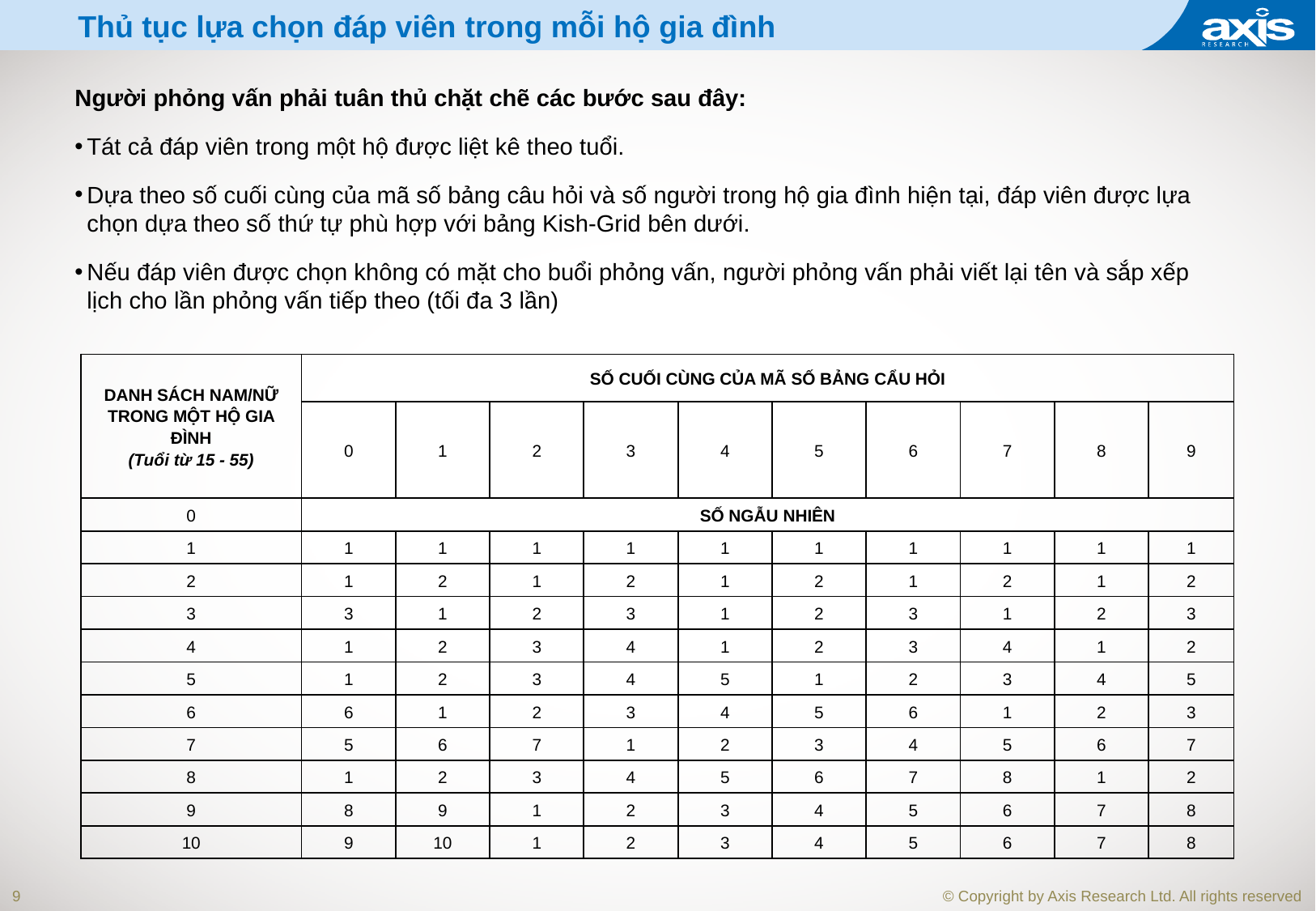

# Thủ tục lựa chọn đáp viên trong mỗi hộ gia đình
Người phỏng vấn phải tuân thủ chặt chẽ các bước sau đây:
Tát cả đáp viên trong một hộ được liệt kê theo tuổi.
Dựa theo số cuối cùng của mã số bảng câu hỏi và số người trong hộ gia đình hiện tại, đáp viên được lựa chọn dựa theo số thứ tự phù hợp với bảng Kish-Grid bên dưới.
Nếu đáp viên được chọn không có mặt cho buổi phỏng vấn, người phỏng vấn phải viết lại tên và sắp xếp lịch cho lần phỏng vấn tiếp theo (tối đa 3 lần)
| DANH SÁCH NAM/NỮ TRONG MỘT HỘ GIA ĐÌNH (Tuổi từ 15 - 55) | SỐ CUỐI CÙNG CỦA MÃ SỐ BẢNG CẨU HỎI |  |  |  |  |  |  |  |  |  |
| --- | --- | --- | --- | --- | --- | --- | --- | --- | --- | --- |
|  | 0 | 1 | 2 | 3 | 4 | 5 | 6 | 7 | 8 | 9 |
| 0 | SỐ NGẪU NHIÊN |  |  |  |  |  |  |  |  |  |
| 1 | 1 | 1 | 1 | 1 | 1 | 1 | 1 | 1 | 1 | 1 |
| 2 | 1 | 2 | 1 | 2 | 1 | 2 | 1 | 2 | 1 | 2 |
| 3 | 3 | 1 | 2 | 3 | 1 | 2 | 3 | 1 | 2 | 3 |
| 4 | 1 | 2 | 3 | 4 | 1 | 2 | 3 | 4 | 1 | 2 |
| 5 | 1 | 2 | 3 | 4 | 5 | 1 | 2 | 3 | 4 | 5 |
| 6 | 6 | 1 | 2 | 3 | 4 | 5 | 6 | 1 | 2 | 3 |
| 7 | 5 | 6 | 7 | 1 | 2 | 3 | 4 | 5 | 6 | 7 |
| 8 | 1 | 2 | 3 | 4 | 5 | 6 | 7 | 8 | 1 | 2 |
| 9 | 8 | 9 | 1 | 2 | 3 | 4 | 5 | 6 | 7 | 8 |
| 10 | 9 | 10 | 1 | 2 | 3 | 4 | 5 | 6 | 7 | 8 |
9